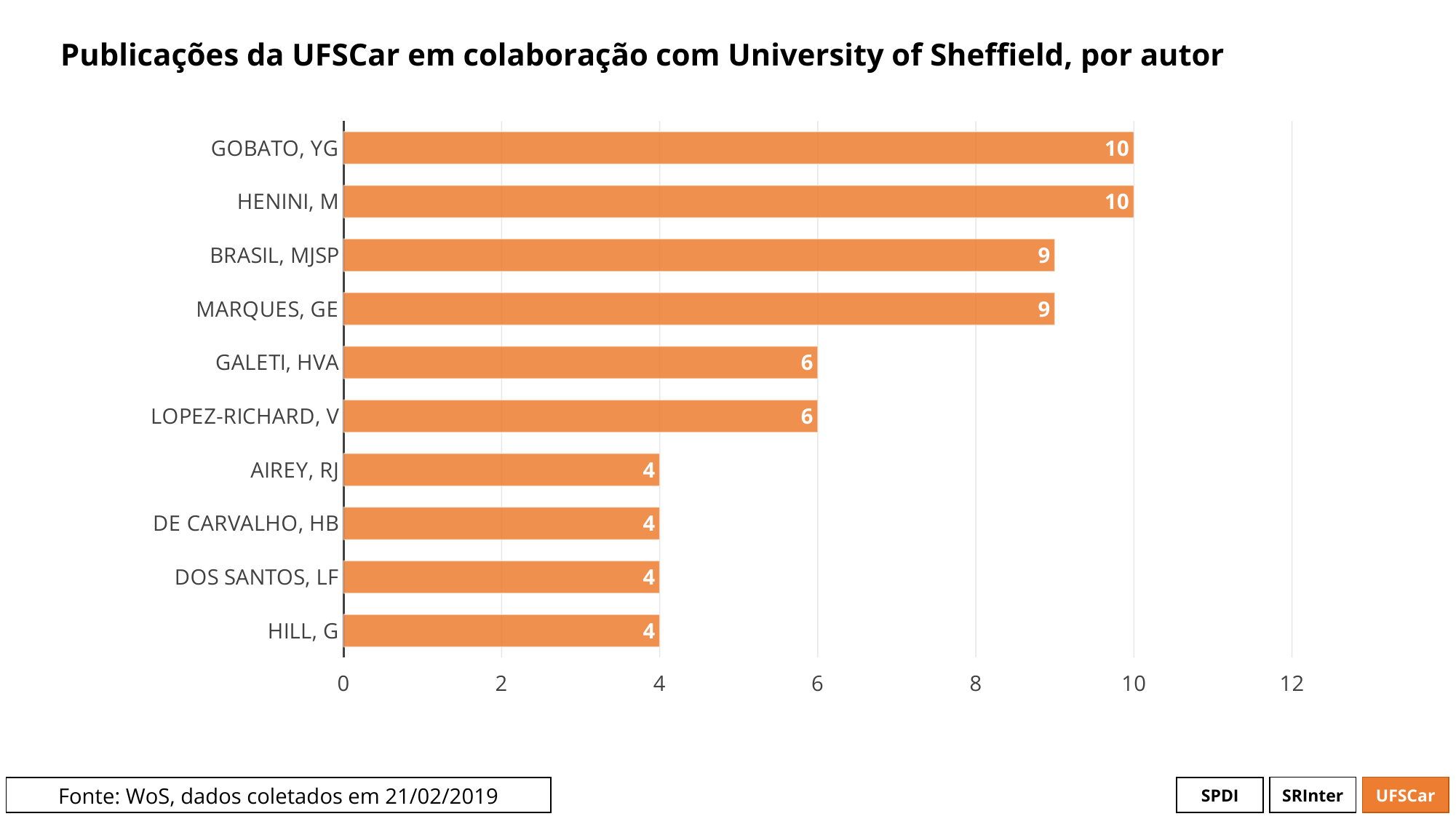

# Publicações da UFSCar em colaboração com University of Sheffield, por autor

### Chart

| Category | # Records |
|---|---|
| GOBATO, YG | 10.0 |
| HENINI, M | 10.0 |
| BRASIL, MJSP | 9.0 |
| MARQUES, GE | 9.0 |
| GALETI, HVA | 6.0 |
| LOPEZ-RICHARD, V | 6.0 |
| AIREY, RJ | 4.0 |
| DE CARVALHO, HB | 4.0 |
| DOS SANTOS, LF | 4.0 |
| HILL, G | 4.0 |